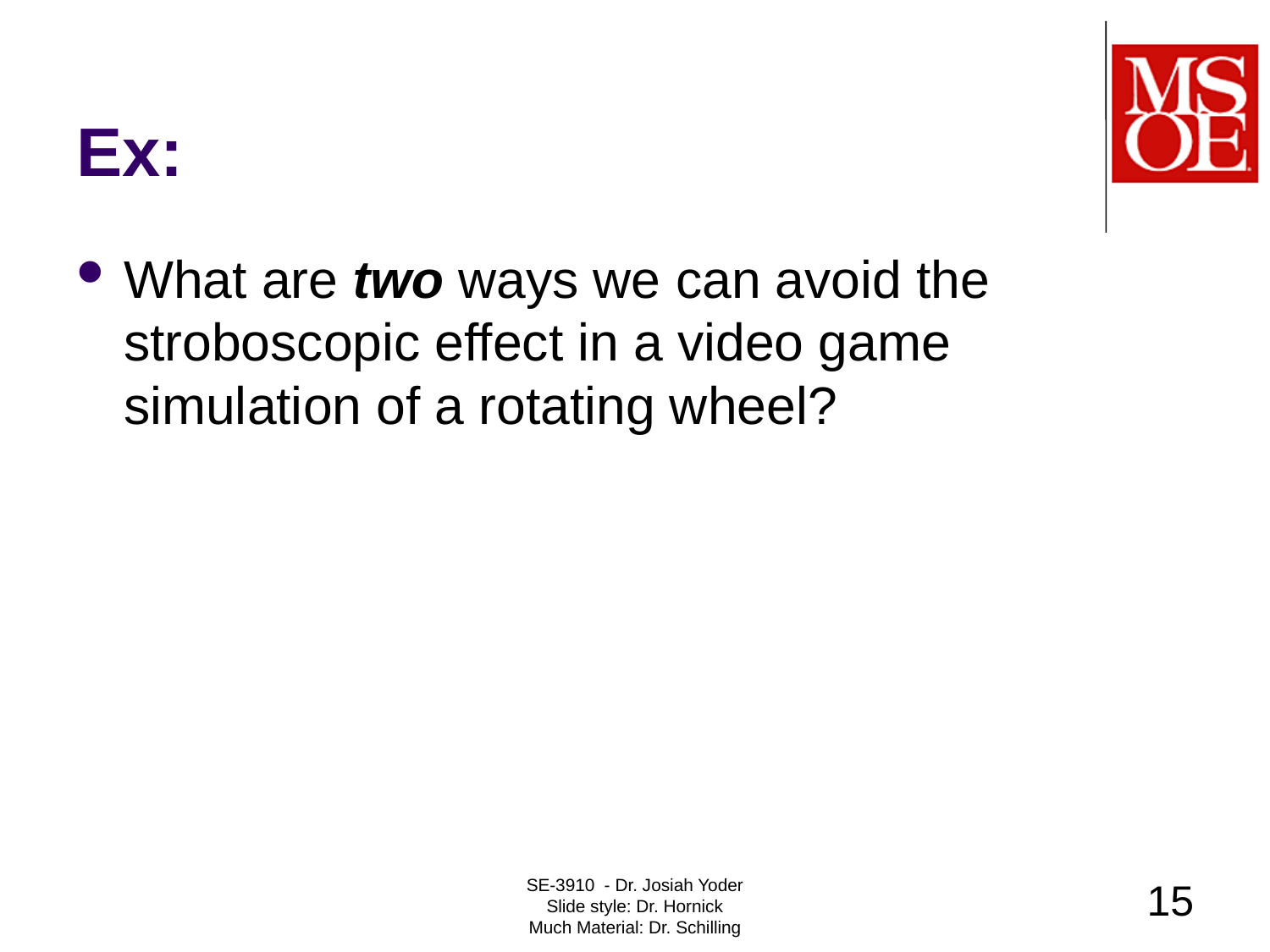

# Ex:
What are two ways we can avoid the stroboscopic effect in a video game simulation of a rotating wheel?

SE-3910  - Dr. Josiah Yoder
Slide style: Dr. Hornick
Much Material: Dr. Schilling
15